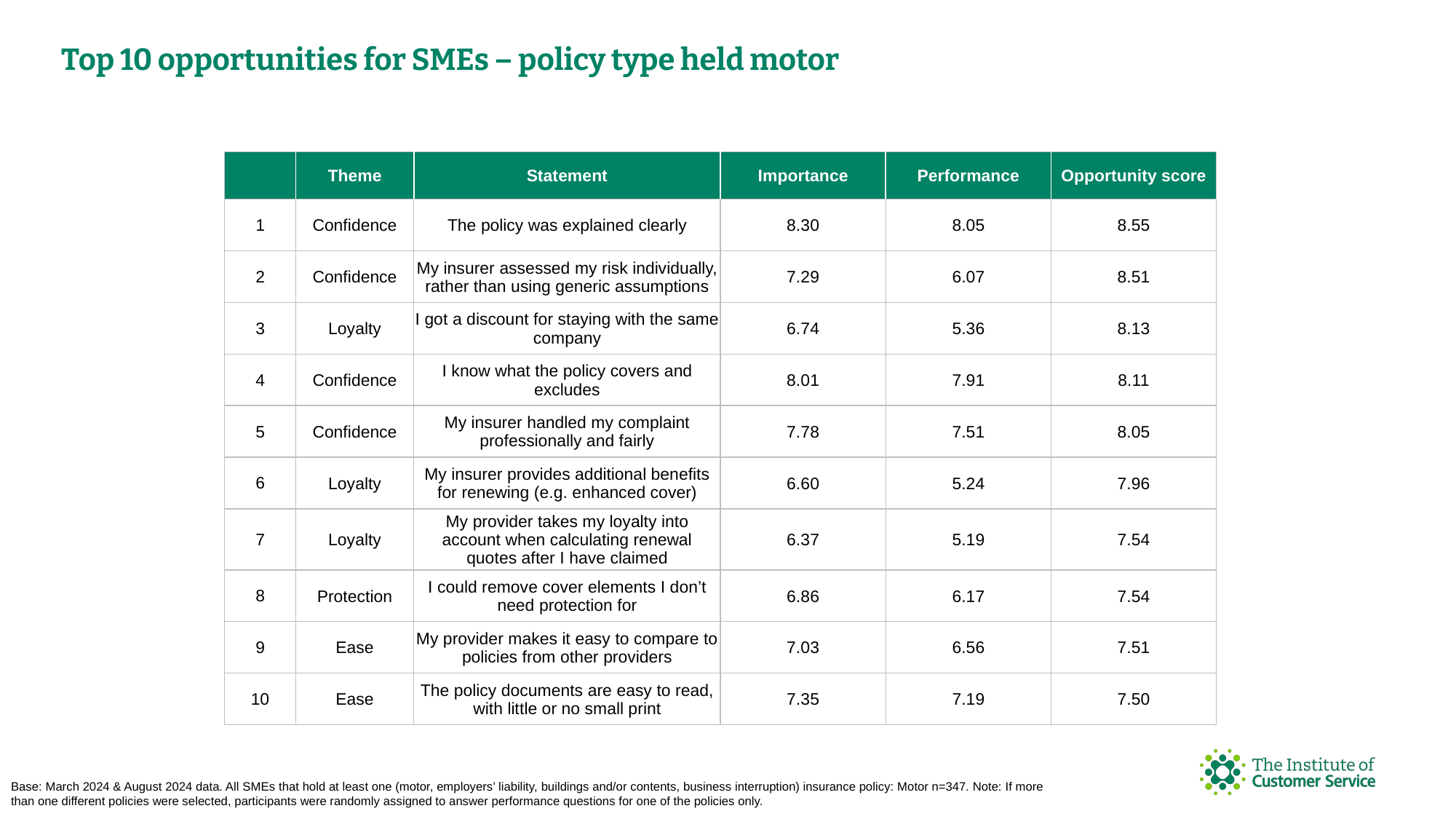

Top 10 opportunities for SMEs – policy type held motor
|  | Theme | Statement | Importance | Performance | Opportunity score |
| --- | --- | --- | --- | --- | --- |
| 1 | Confidence | The policy was explained clearly | 8.30 | 8.05 | 8.55 |
| 2 | Confidence | My insurer assessed my risk individually, rather than using generic assumptions | 7.29 | 6.07 | 8.51 |
| 3 | Loyalty | I got a discount for staying with the same company | 6.74 | 5.36 | 8.13 |
| 4 | Confidence | I know what the policy covers and excludes | 8.01 | 7.91 | 8.11 |
| 5 | Confidence | My insurer handled my complaint professionally and fairly | 7.78 | 7.51 | 8.05 |
| 6 | Loyalty | My insurer provides additional benefits for renewing (e.g. enhanced cover) | 6.60 | 5.24 | 7.96 |
| 7 | Loyalty | My provider takes my loyalty into account when calculating renewal quotes after I have claimed | 6.37 | 5.19 | 7.54 |
| 8 | Protection | I could remove cover elements I don’t need protection for | 6.86 | 6.17 | 7.54 |
| 9 | Ease | My provider makes it easy to compare to policies from other providers | 7.03 | 6.56 | 7.51 |
| 10 | Ease | The policy documents are easy to read, with little or no small print | 7.35 | 7.19 | 7.50 |
Base: March 2024 & August 2024 data. All SMEs that hold at least one (motor, employers’ liability, buildings and/or contents, business interruption) insurance policy: Motor n=347. Note: If more than one different policies were selected, participants were randomly assigned to answer performance questions for one of the policies only.